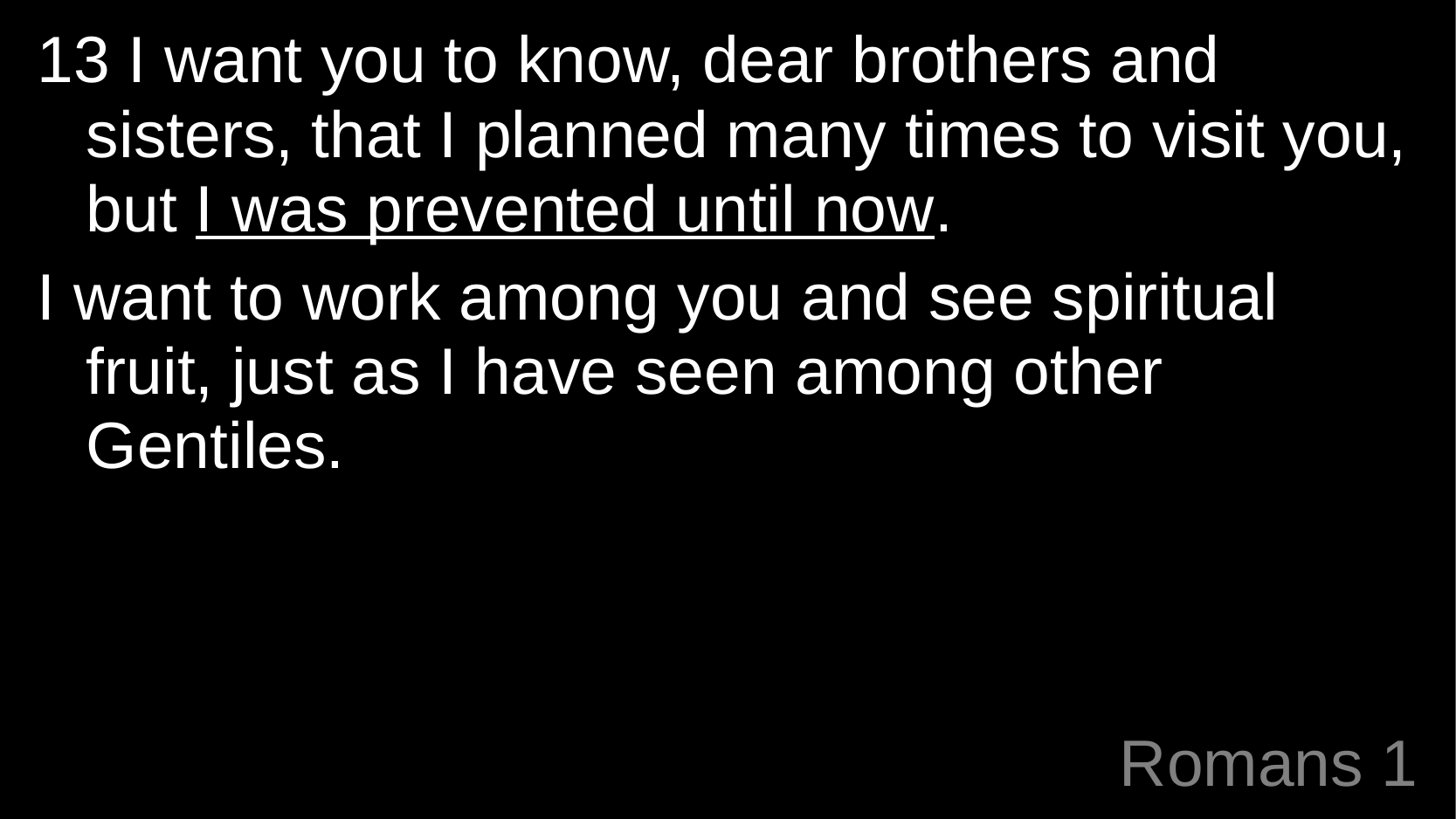

13 I want you to know, dear brothers and sisters, that I planned many times to visit you, but I was prevented until now.
I want to work among you and see spiritual fruit, just as I have seen among other Gentiles.
# Romans 1